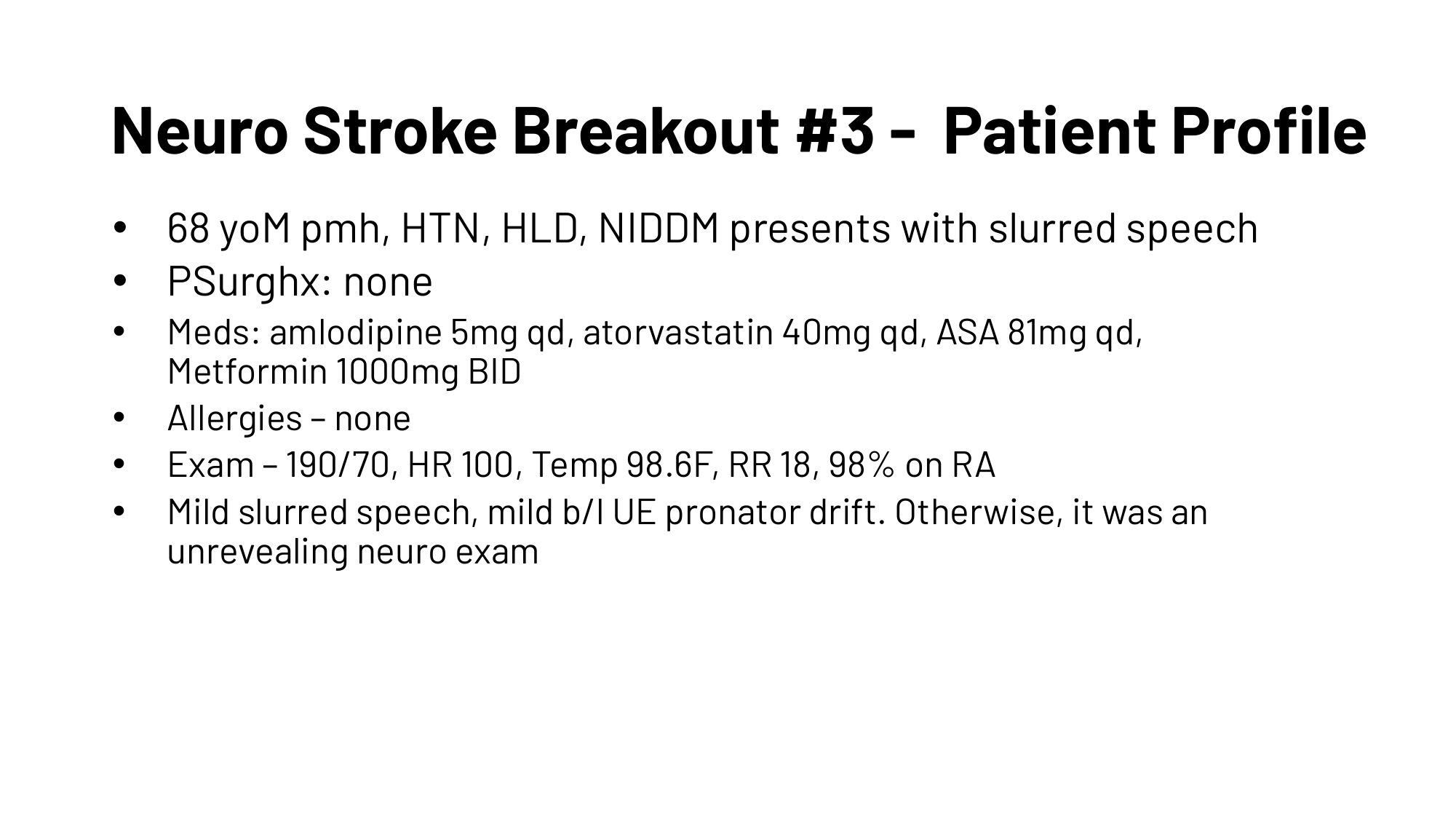

# Neuro Stroke Breakout #3 -  Patient Profile
68 yoM pmh, HTN, HLD, NIDDM presents with slurred speech
PSurghx: none
Meds: amlodipine 5mg qd, atorvastatin 40mg qd, ASA 81mg qd,        Metformin 1000mg BID
Allergies – none
Exam – 190/70, HR 100, Temp 98.6F, RR 18, 98% on RA
Mild slurred speech, mild b/l UE pronator drift. Otherwise, it was an unrevealing neuro exam